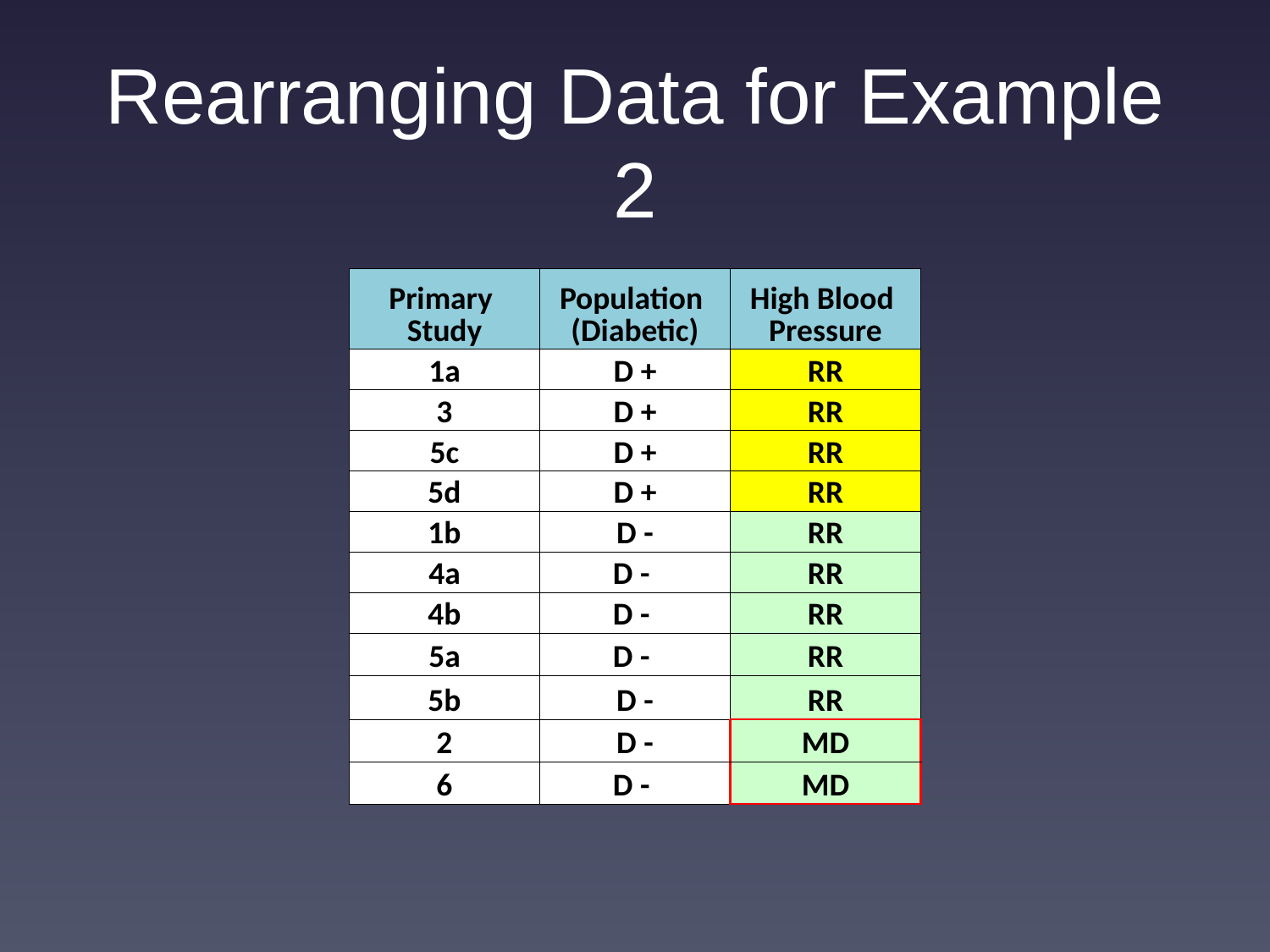

# Rearranging Data for Example 2
| Primary Study | Population (Diabetic) | High Blood Pressure |
| --- | --- | --- |
| 1a | D + | RR |
| 3 | D + | RR |
| 5c | D + | RR |
| 5d | D + | RR |
| 1b | D - | RR |
| 4a | D - | RR |
| 4b | D - | RR |
| 5a | D - | RR |
| 5b | D - | RR |
| 2 | D - | MD |
| 6 | D - | MD |